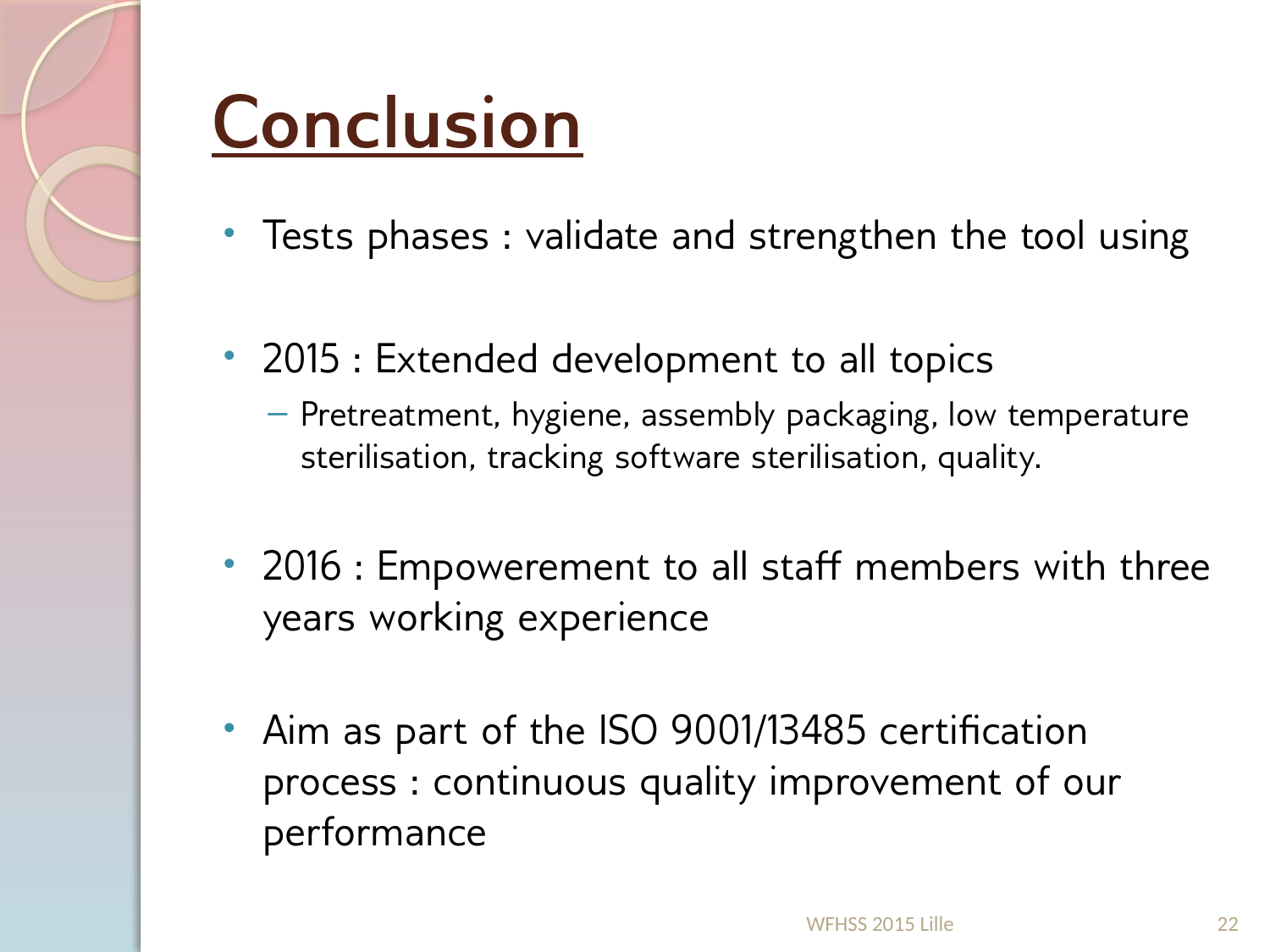

# Conclusion
Tests phases : validate and strengthen the tool using

2015 : Extended development to all topics
Pretreatment, hygiene, assembly packaging, low temperature sterilisation, tracking software sterilisation, quality.

2016 : Empowerement to all staff members with three years working experience

Aim as part of the ISO 9001/13485 certification process : continuous quality improvement of our performance
WFHSS 2015 Lille
22